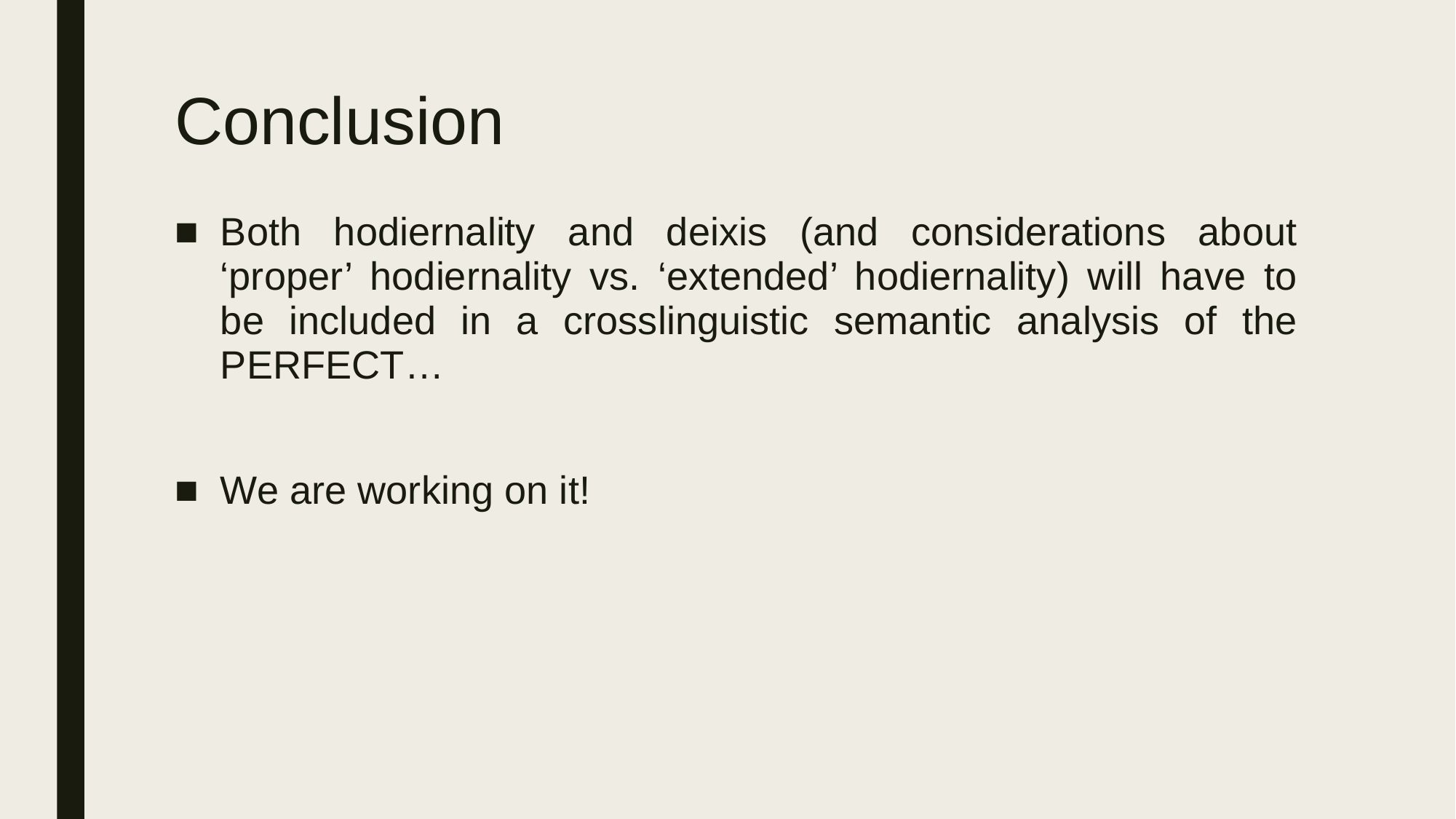

# Conclusion
Both hodiernality and deixis (and considerations about ‘proper’ hodiernality vs. ‘extended’ hodiernality) will have to be included in a crosslinguistic semantic analysis of the Perfect…

We are working on it!